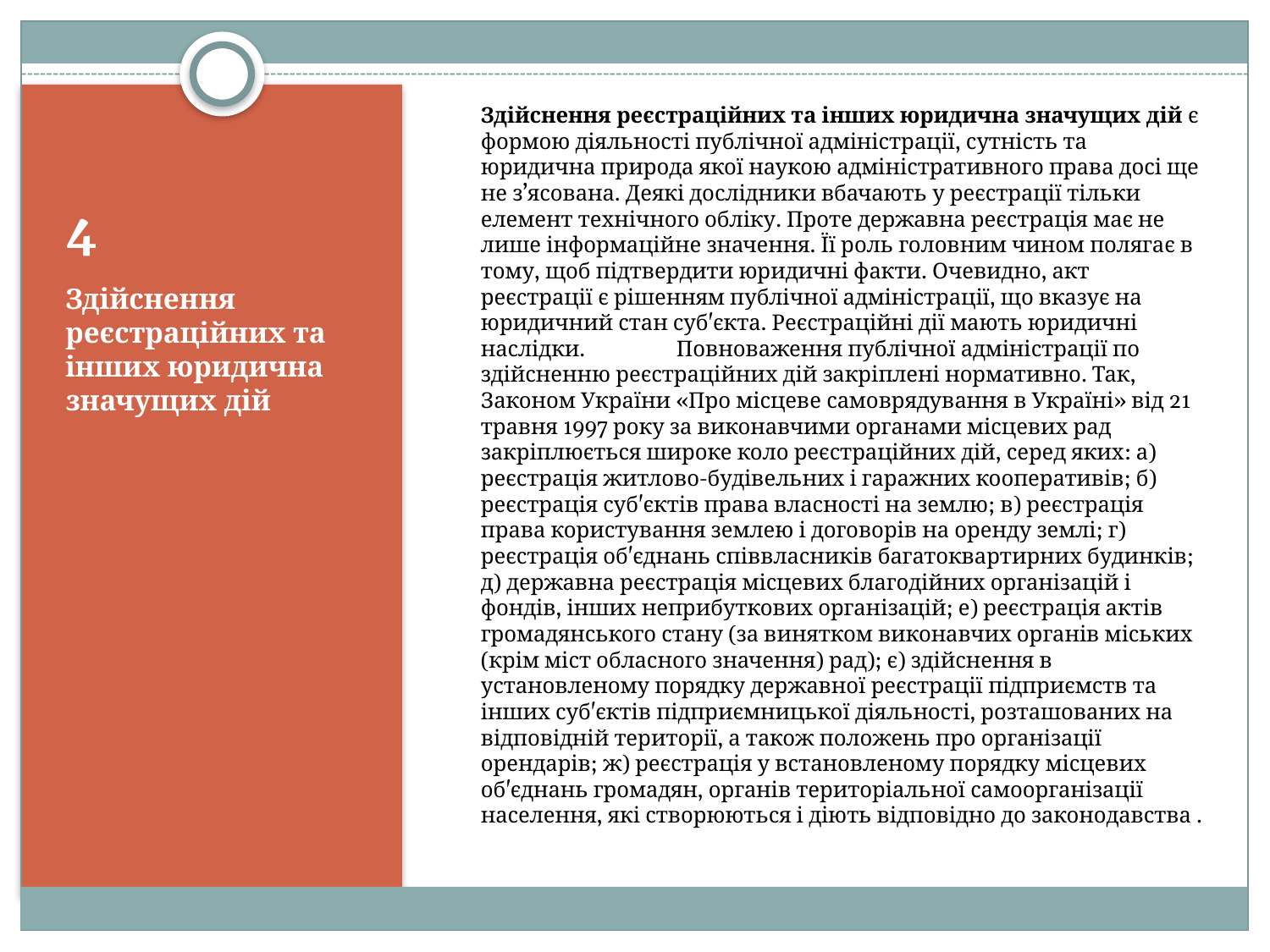

Здійснення реєстраційних та інших юридична значущих дій є формою діяльності публічної адміністрації, сутність та юридична природа якої наукою адміністративного права досі ще не з’ясована. Деякі дослідники вбачають у реєстрації тільки елемент технічного обліку. Проте державна реєстрація має не лише інформаційне значення. Її роль головним чином полягає в тому, щоб підтвердити юридичні факти. Очевидно, акт реєстрації є рішенням публічної адміністрації, що вказує на юридичний стан суб'єкта. Реєстраційні дії мають юридичні наслідки. 	Повноваження публічної адміністрації по здійсненню реєстраційних дій закріплені нормативно. Так, Законом України «Про місцеве самоврядування в Україні» від 21 травня 1997 року за виконавчими органами місцевих рад закріплюється широке коло реєстраційних дій, серед яких: а) реєстрація житлово-будівельних і гаражних кооперативів; б) реєстрація суб'єктів права власності на землю; в) реєстрація права користування землею і договорів на оренду землі; г) реєстрація об'єднань співвласників багатоквартирних будинків; д) державна реєстрація місцевих благодійних організацій і фондів, інших неприбуткових організацій; е) реєстрація актів громадянського стану (за винятком виконавчих органів міських (крім міст обласного значення) рад); є) здійснення в установленому порядку державної реєстрації підприємств та інших суб'єктів підприємницької діяльності, розташованих на відповідній території, а також положень про організації орендарів; ж) реєстрація у встановленому порядку місцевих об'єднань громадян, органів територіальної самоорганізації населення, які створюються і діють відповідно до законодавства .
# 4
Здійснення реєстраційних та інших юридична значущих дій